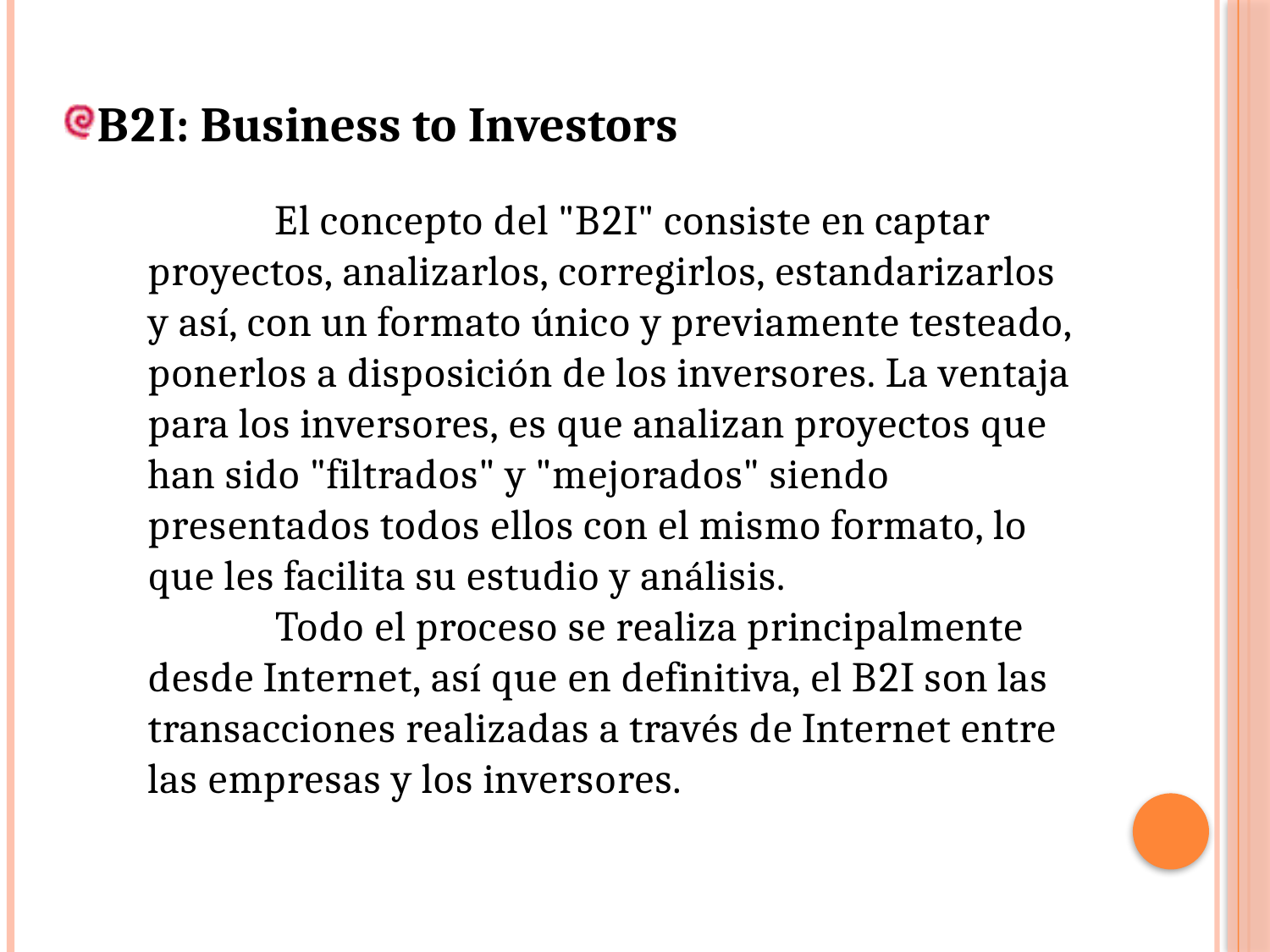

B2I: Business to Investors
	El concepto del "B2I" consiste en captar proyectos, analizarlos, corregirlos, estandarizarlos y así, con un formato único y previamente testeado, ponerlos a disposición de los inversores. La ventaja para los inversores, es que analizan proyectos que han sido "filtrados" y "mejorados" siendo presentados todos ellos con el mismo formato, lo que les facilita su estudio y análisis.
	Todo el proceso se realiza principalmente desde Internet, así que en definitiva, el B2I son las transacciones realizadas a través de Internet entre las empresas y los inversores.